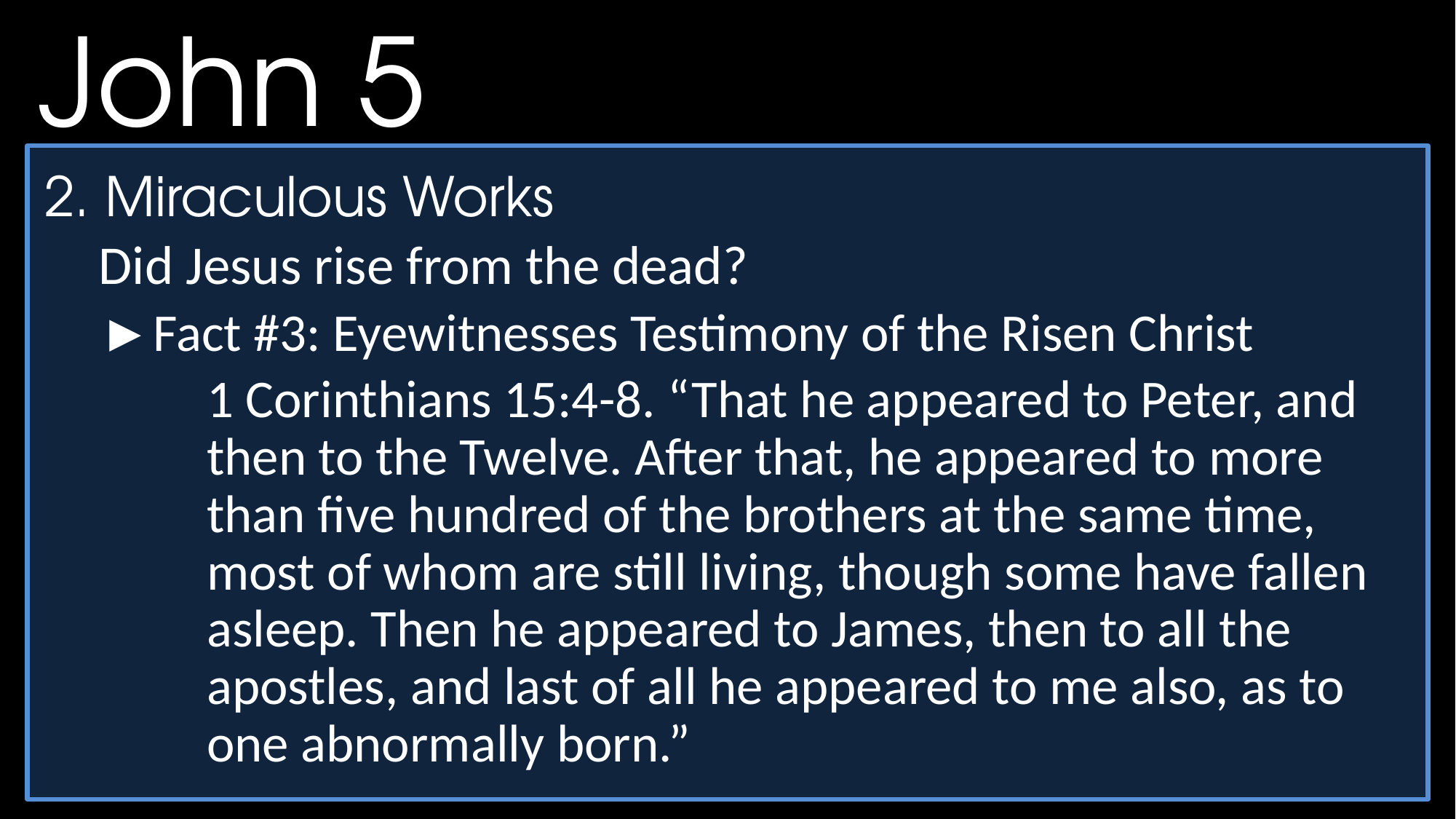

John 5

36 	But I have a greater witness than John—my teachings and my miracles. The Father gave me these works to accomplish, and they prove that he sent me.
2. Miraculous Works
	Did Jesus rise from the dead?
►	Fact #3: Eyewitnesses Testimony of the Risen Christ
	1 Corinthians 15:4-8. “That he appeared to Peter, and then to the Twelve. After that, he appeared to more than five hundred of the brothers at the same time, most of whom are still living, though some have fallen asleep. Then he appeared to James, then to all the apostles, and last of all he appeared to me also, as to one abnormally born.”